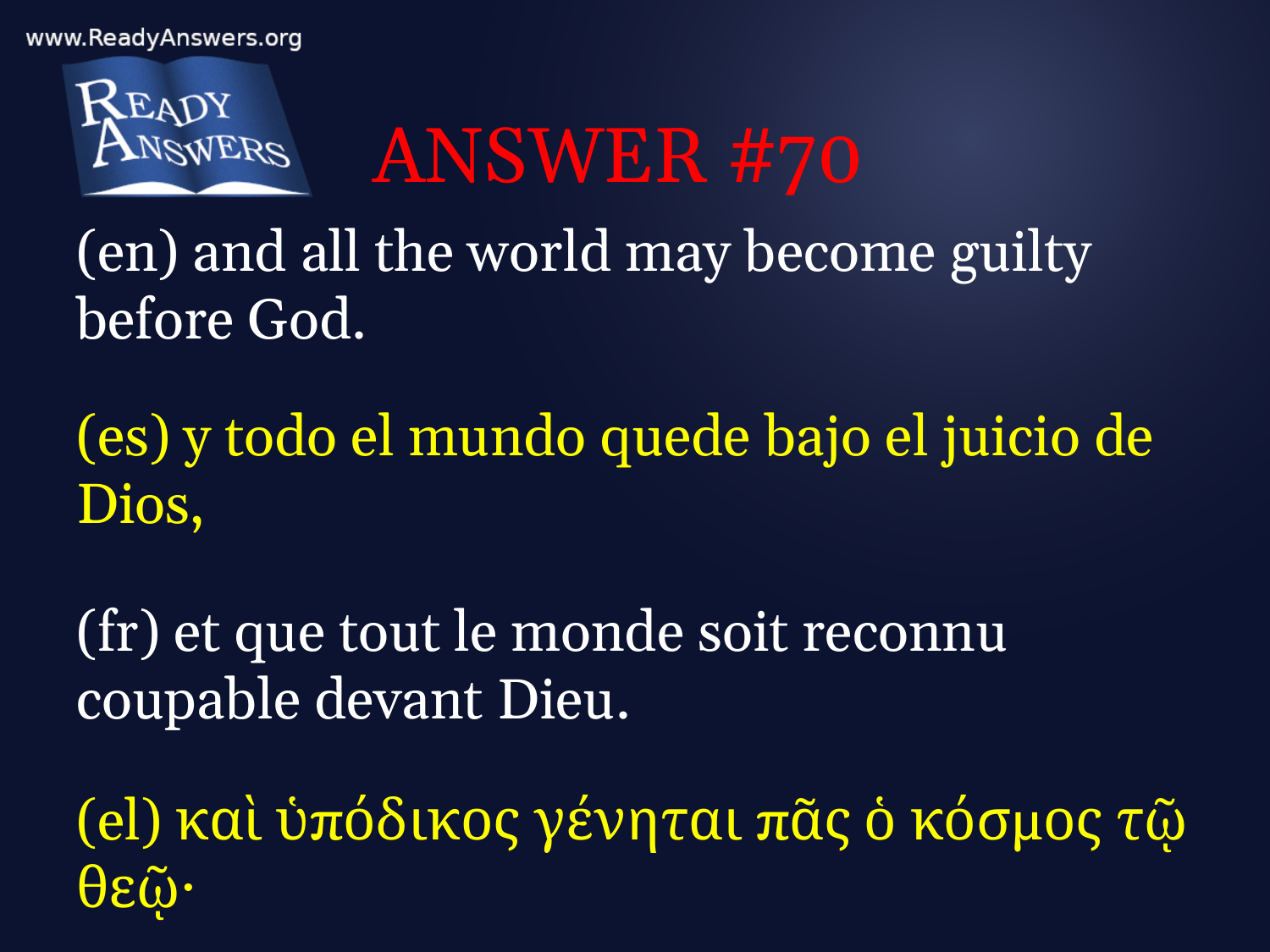

# ANSWER #70
(en) and all the world may become guilty before God.
(es) y todo el mundo quede bajo el juicio de Dios,
(fr) et que tout le monde soit reconnu coupable devant Dieu.
(el) καὶ ὑπόδικος γένηται πᾶς ὁ κόσμος τῷ θεῷ·